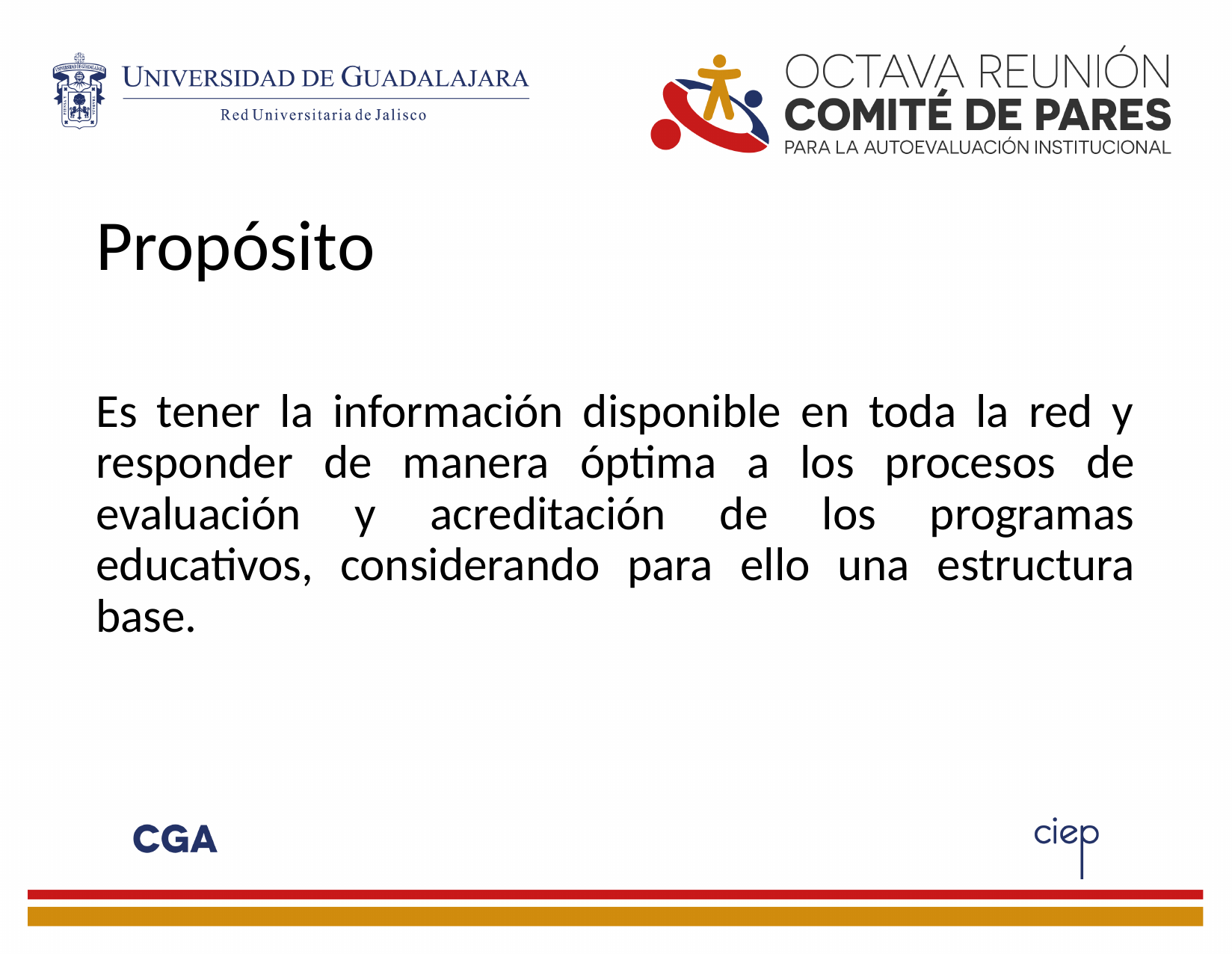

# Propósito
Es tener la información disponible en toda la red y responder de manera óptima a los procesos de evaluación y acreditación de los programas educativos, considerando para ello una estructura base.